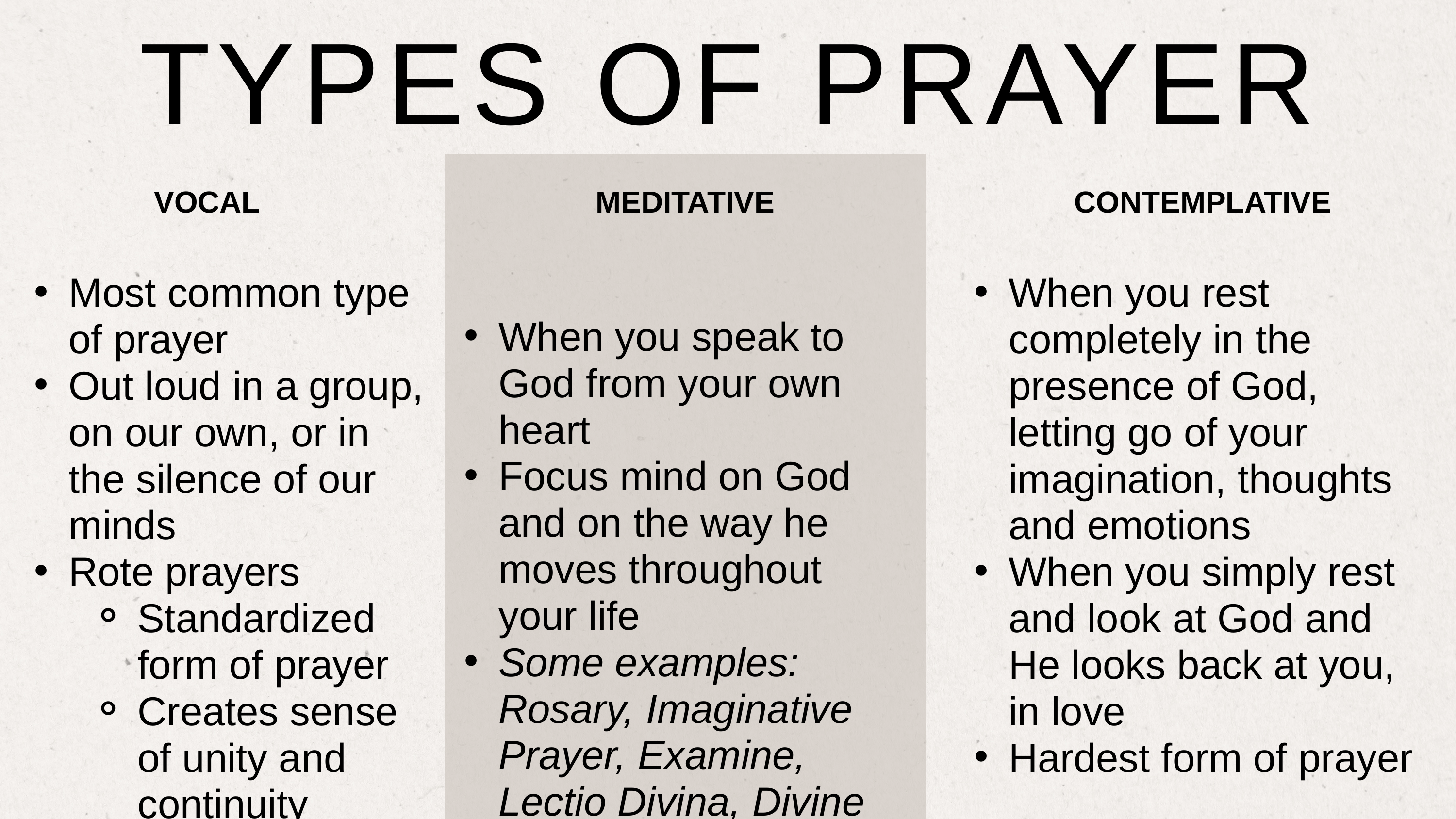

TYPES OF PRAYER

VOCAL
MEDITATIVE
CONTEMPLATIVE
Most common type of prayer
Out loud in a group, on our own, or in the silence of our minds
Rote prayers
Standardized form of prayer
Creates sense of unity and continuity
When you rest completely in the presence of God, letting go of your imagination, thoughts and emotions
When you simply rest and look at God and He looks back at you, in love
Hardest form of prayer
When you speak to God from your own heart
Focus mind on God and on the way he moves throughout your life
Some examples: Rosary, Imaginative Prayer, Examine, Lectio Divina, Divine Mercy Chaplet